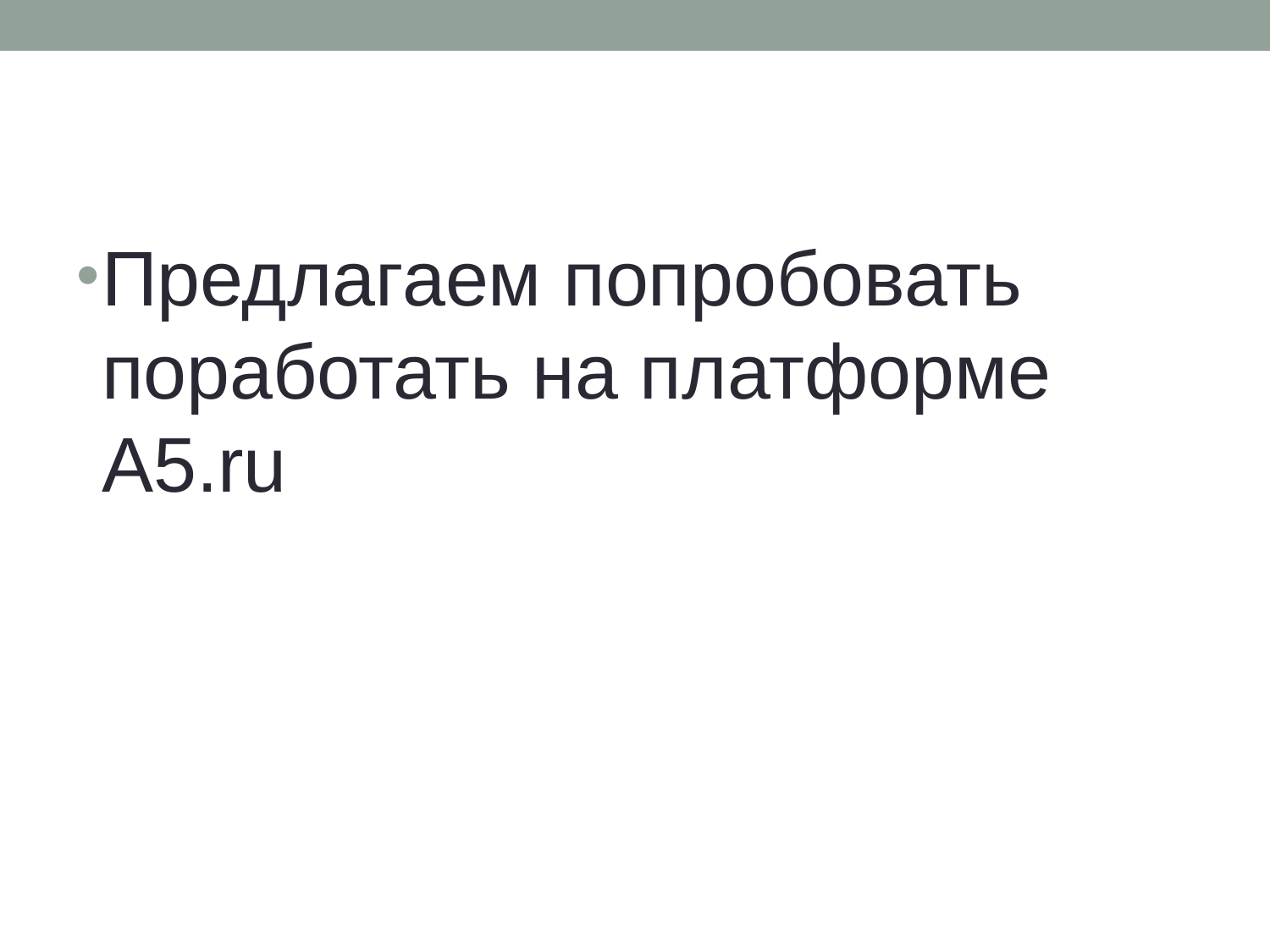

#
Предлагаем попробовать поработать на платформе A5.ru